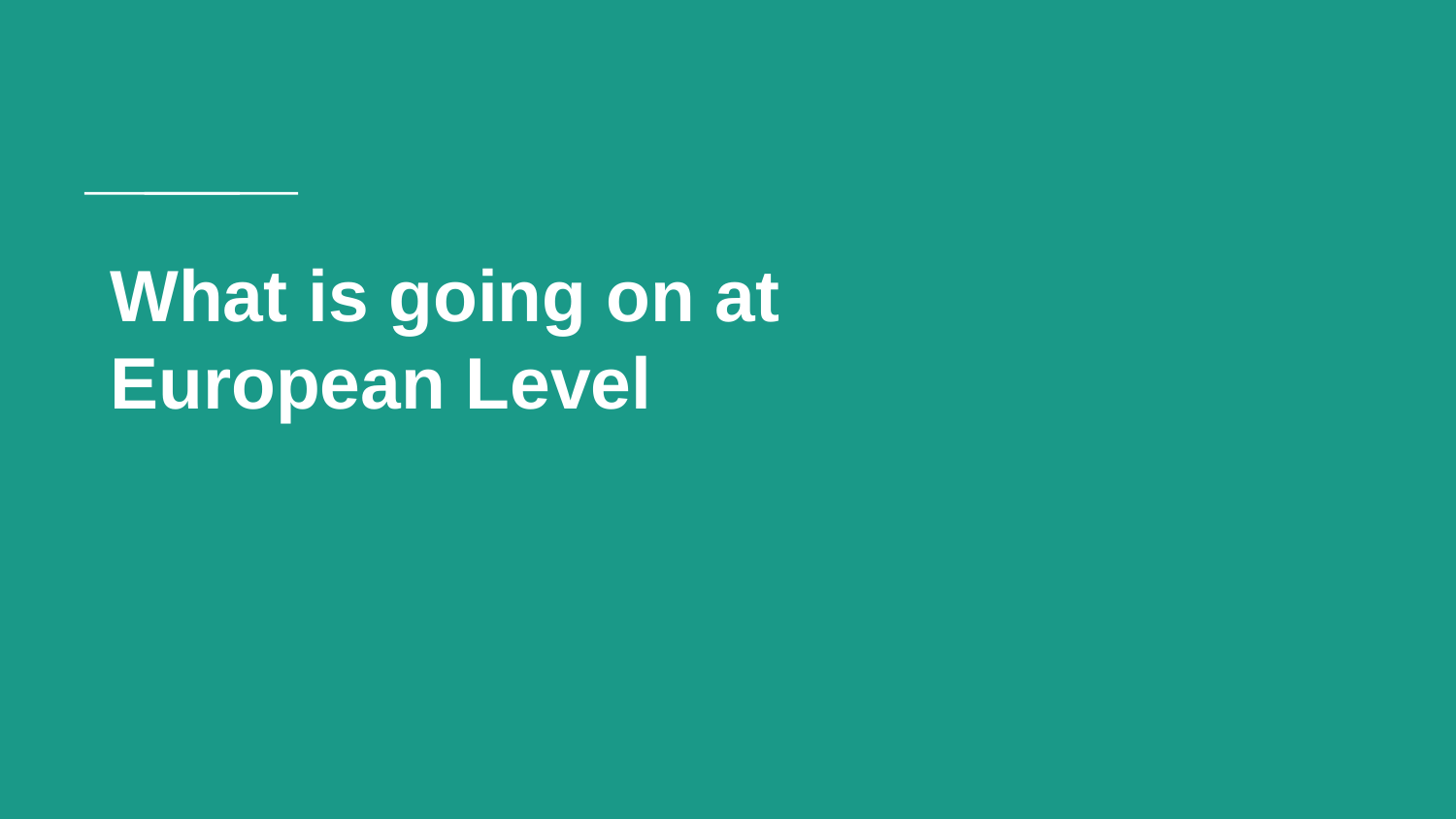

# What is going on at
European Level